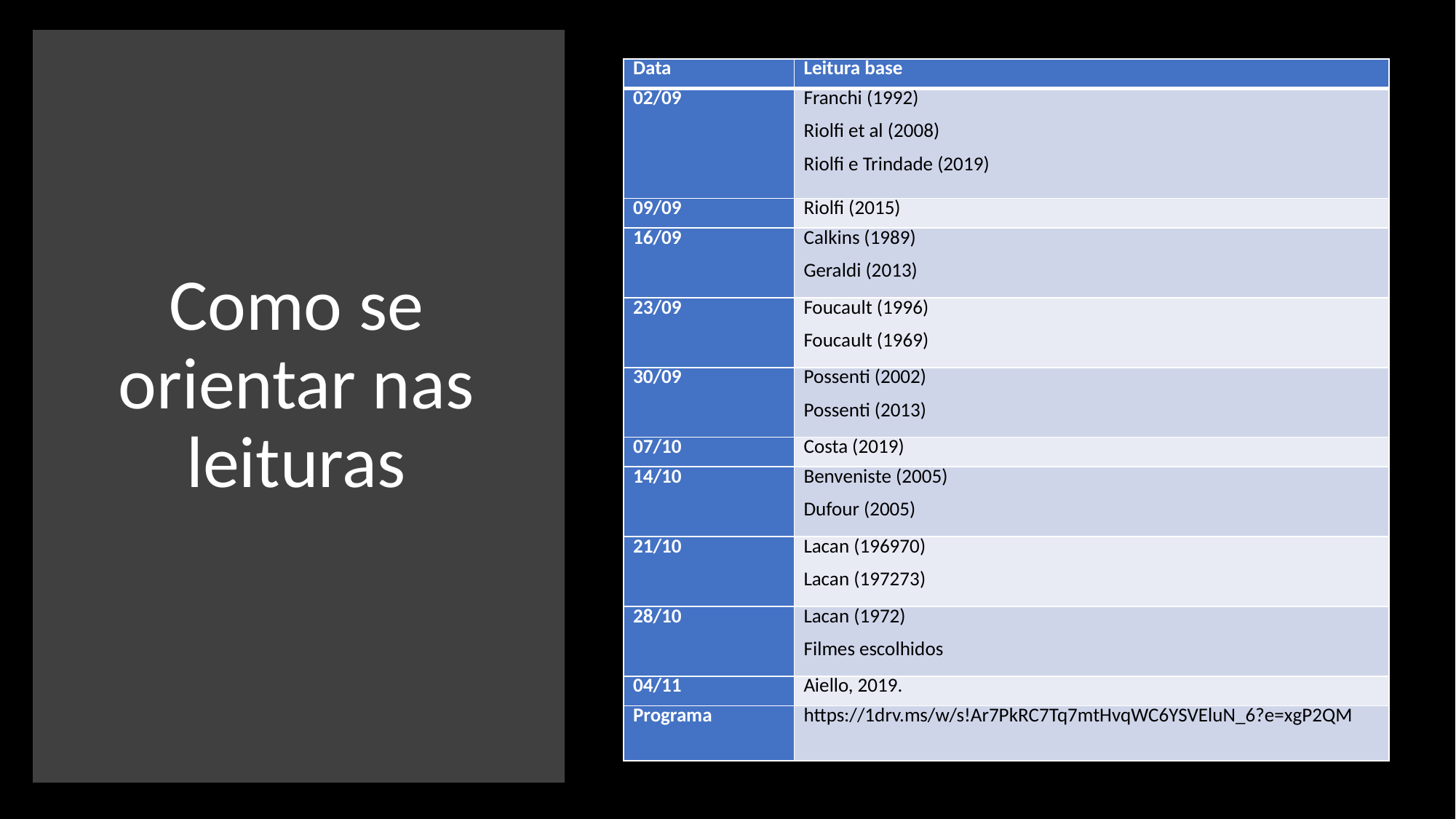

| Data | Leitura base |
| --- | --- |
| 02/09 | Franchi (1992) Riolfi et al (2008) Riolfi e Trindade (2019) |
| 09/09 | Riolfi (2015) |
| 16/09 | Calkins (1989) Geraldi (2013) |
| 23/09 | Foucault (1996) Foucault (1969) |
| 30/09 | Possenti (2002) Possenti (2013) |
| 07/10 | Costa (2019) |
| 14/10 | Benveniste (2005) Dufour (2005) |
| 21/10 | Lacan (1969­70) Lacan (1972­73) |
| 28/10 | Lacan (1972) Filmes escolhidos |
| 04/11 | Aiello, 2019. |
| Programa | https://1drv.ms/w/s!Ar7PkRC7Tq7mtHvqWC6YSVEluN\_6?e=xgP2QM |
# Como se orientar nas leituras